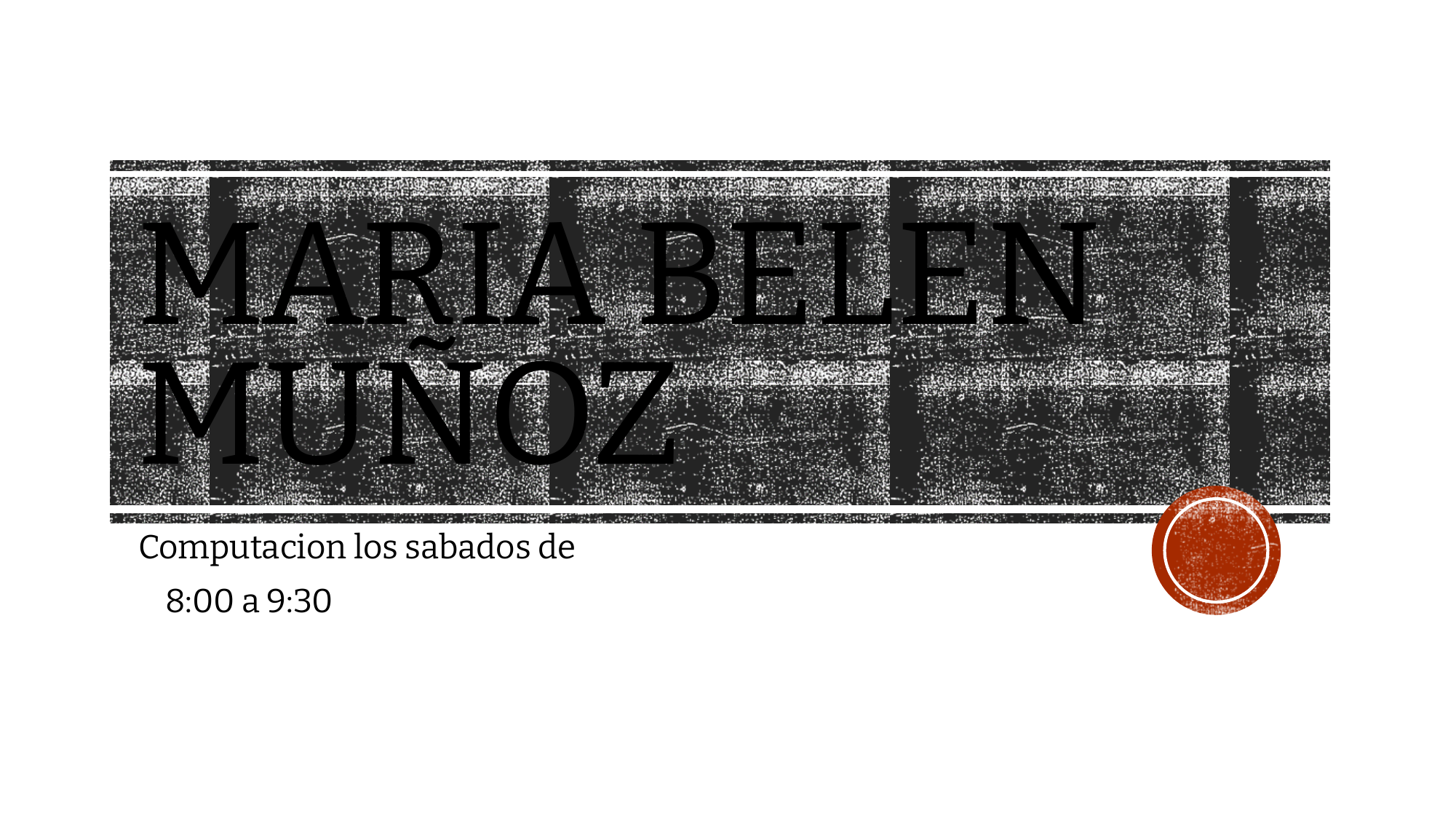

# Maria Belen Muñoz
Computacion los sabados de
    8:00 a 9:30